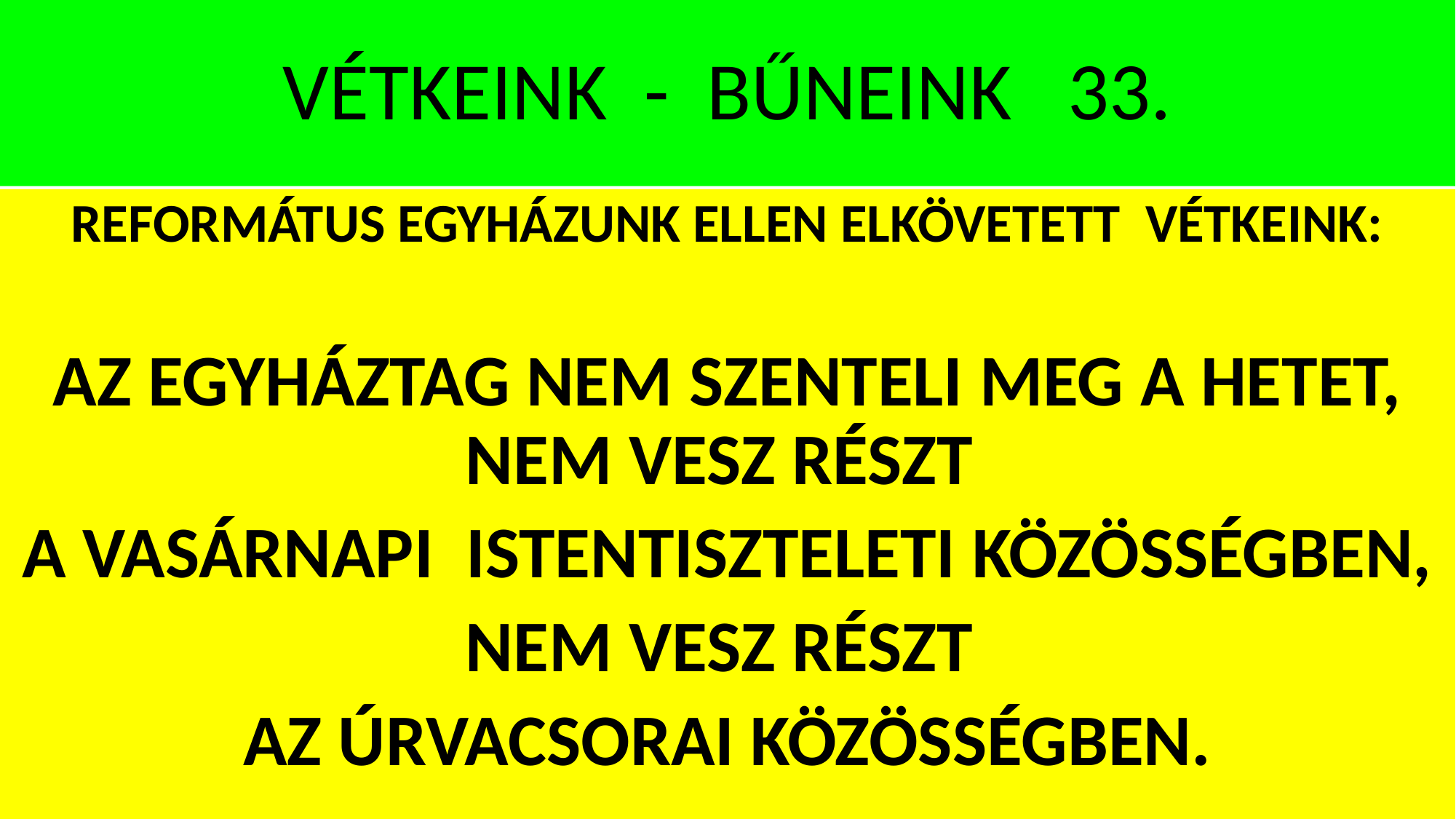

# VÉTKEINK  -  BŰNEINK   33.
REFORMÁTUS EGYHÁZUNK ELLEN ELKÖVETETT  VÉTKEINK:

AZ EGYHÁZTAG NEM SZENTELI MEG A HETET, NEM VESZ RÉSZT
A VASÁRNAPI  ISTENTISZTELETI KÖZÖSSÉGBEN,
NEM VESZ RÉSZT
AZ ÚRVACSORAI KÖZÖSSÉGBEN.